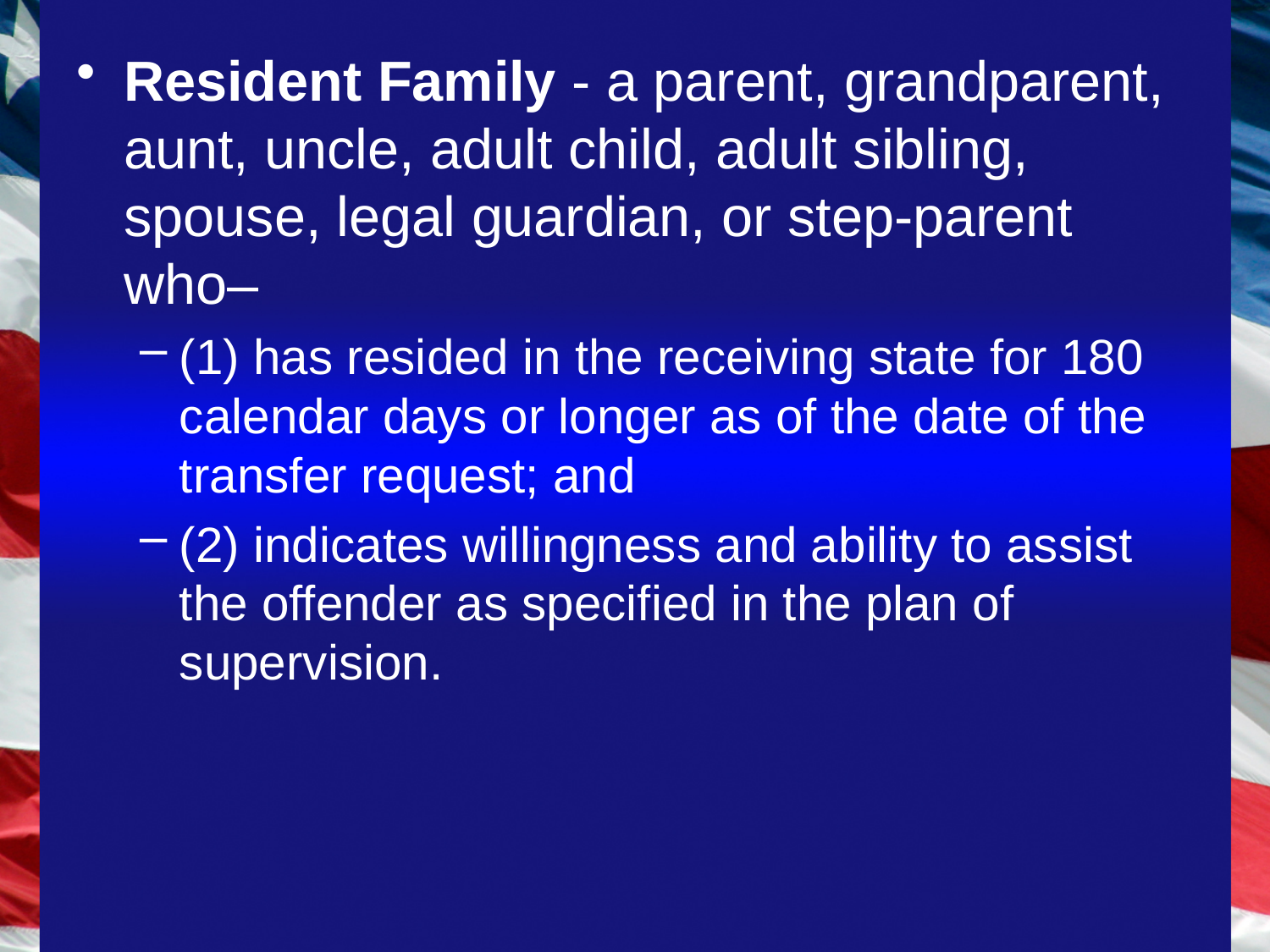

#
Resident Family - a parent, grandparent, aunt, uncle, adult child, adult sibling, spouse, legal guardian, or step-parent who–
(1) has resided in the receiving state for 180 calendar days or longer as of the date of the transfer request; and
(2) indicates willingness and ability to assist the offender as specified in the plan of supervision.